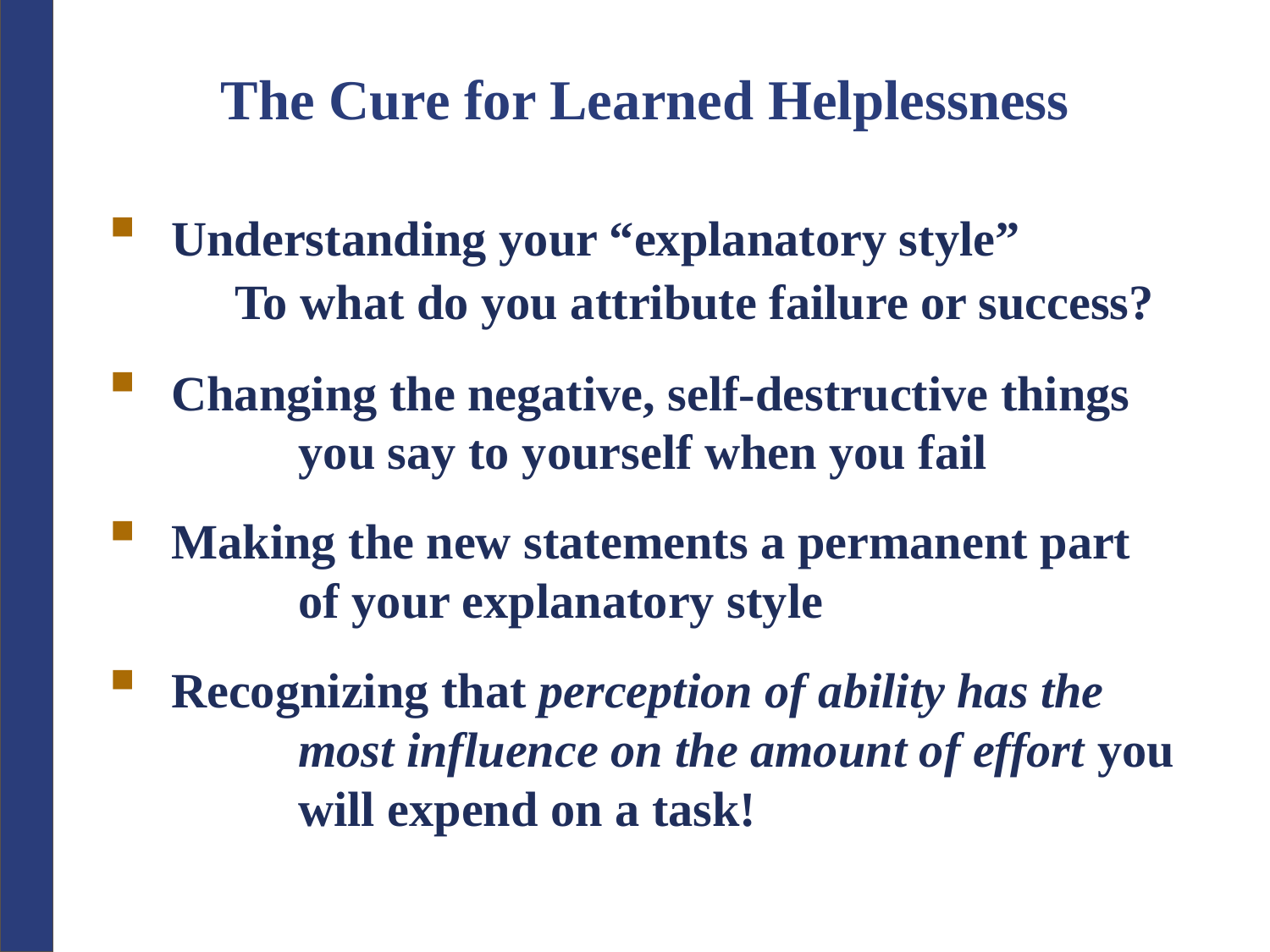

# The Cure for Learned Helplessness
Understanding your “explanatory style”
     	To what do you attribute failure or success?

Changing the negative, self-destructive things 	you say to yourself when you fail

Making the new statements a permanent part 	of your explanatory style

Recognizing that perception of ability has the 	most influence on the amount of effort you 	will expend on a task!